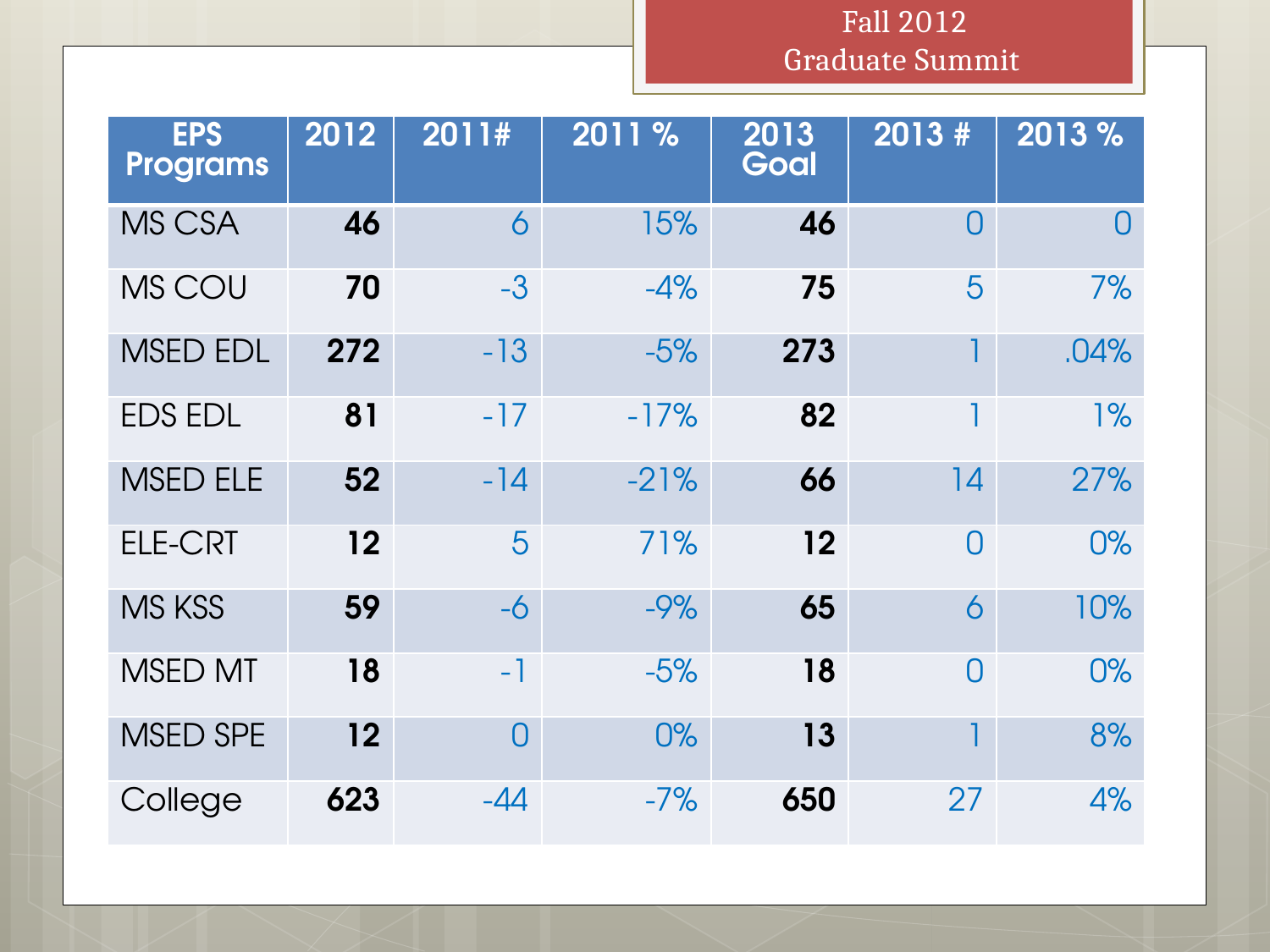

Fall 2012
Graduate Summit
| EPS Programs | 2012 | 2011# | 2011 % | 2013 Goal | 2013 # | 2013 % |
| --- | --- | --- | --- | --- | --- | --- |
| MS CSA | 46 | 6 | 15% | 46 | 0 | 0 |
| MS COU | 70 | -3 | -4% | 75 | 5 | 7% |
| MSED EDL | 272 | -13 | -5% | 273 | 1 | .04% |
| EDS EDL | 81 | -17 | -17% | 82 | 1 | 1% |
| MSED ELE | 52 | -14 | -21% | 66 | 14 | 27% |
| ELE-CRT | 12 | 5 | 71% | 12 | 0 | 0% |
| MS KSS | 59 | -6 | -9% | 65 | 6 | 10% |
| MSED MT | 18 | -1 | -5% | 18 | 0 | 0% |
| MSED SPE | 12 | 0 | 0% | 13 | 1 | 8% |
| College | 623 | -44 | -7% | 650 | 27 | 4% |